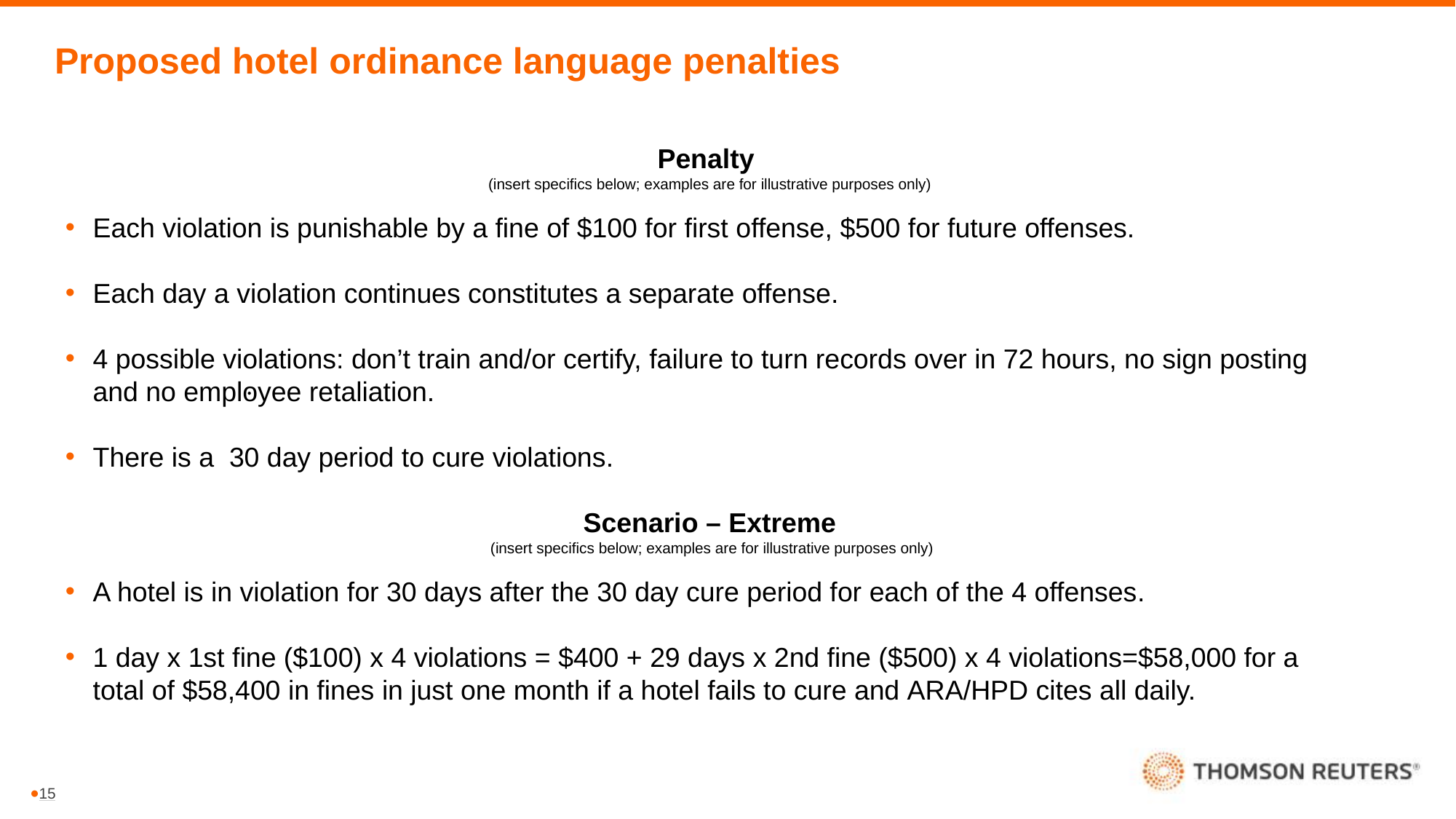

# Proposed hotel ordinance language penalties
Penalty
(insert specifics below; examples are for illustrative purposes only)
Each violation is punishable by a fine of $100 for first offense, $500 for future offenses.
Each day a violation continues constitutes a separate offense​.
4 possible violations: don’t train and/or certify, failure to turn records over in 72 hours, no sign posting and no employee retaliation​.
There is a  30 day period to cure violations​.
Scenario – Extreme
​ (insert specifics below; examples are for illustrative purposes only)
A hotel is in violation for 30 days after the 30 day cure period for each of the 4 offenses​.
1 day x 1st fine ($100) x 4 violations = $400 + 29 days x 2nd fine ($500) x 4 violations=$58,000 for a total of $58,400 in fines in just one month if a hotel fails to cure and ARA/HPD cites all daily.

​

​

.
15